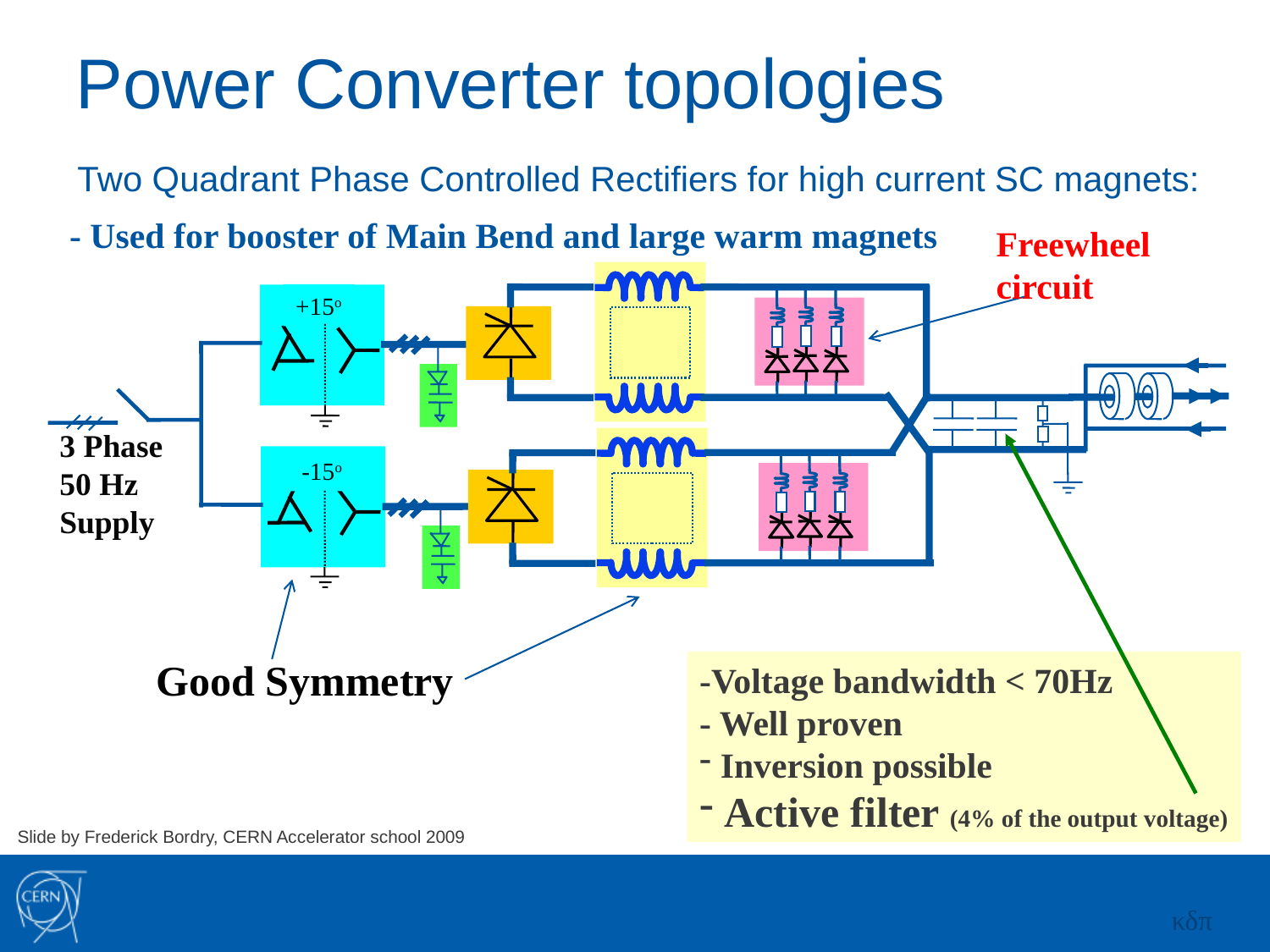

Power Converter topologies
Two Quadrant Phase Controlled Rectifiers for high current SC magnets:
- Used for booster of Main Bend and large warm magnets
Freewheel
circuit

+15o

3 Phase
50 Hz
Supply

-15o

Good Symmetry

-Voltage bandwidth < 70Hz
- Well proven
 Inversion possible
 Active filter (4% of the output voltage)
Slide by Frederick Bordry, CERN Accelerator school 2009